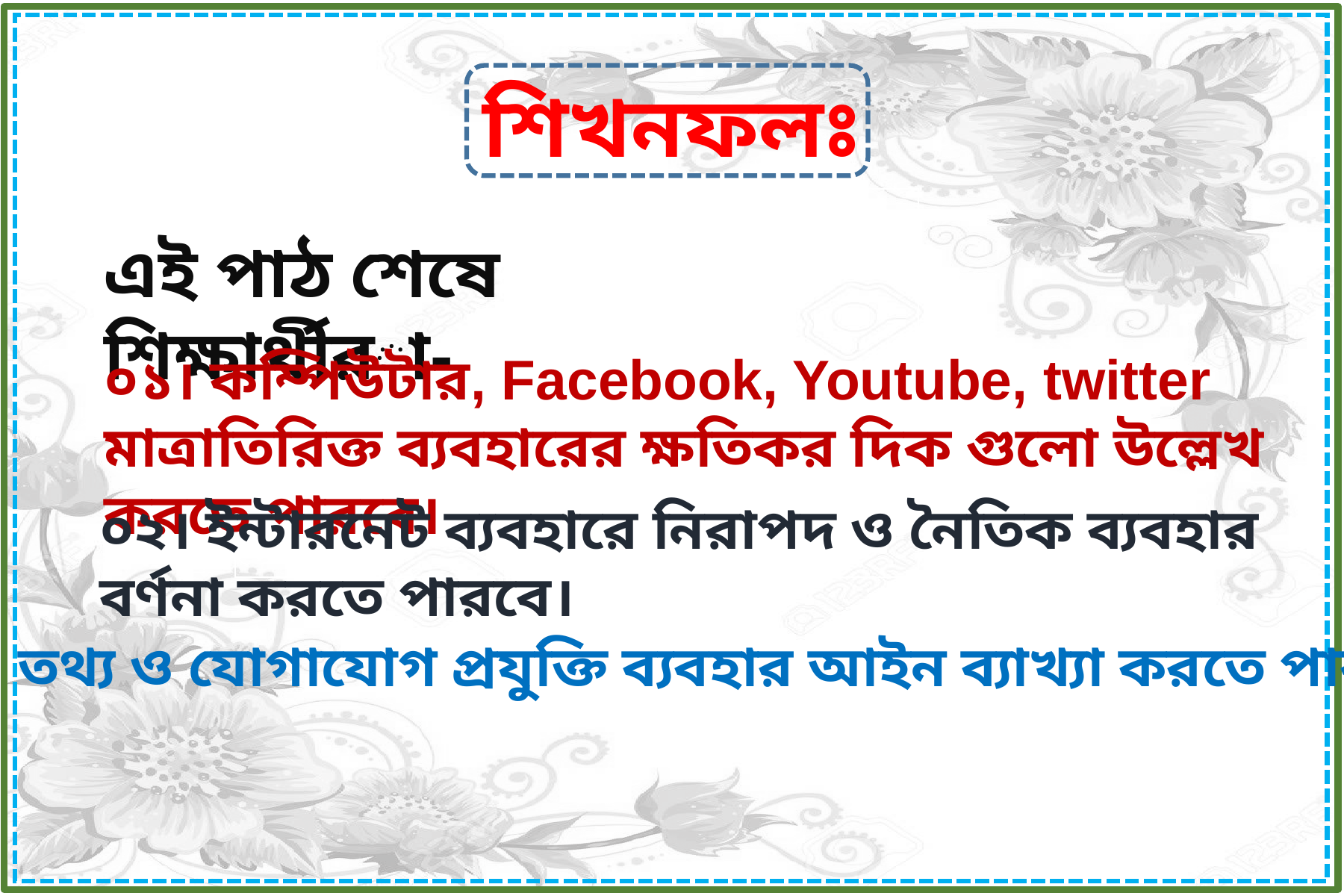

শিখনফলঃ
এই পাঠ শেষে শিক্ষার্থীরা-
০১। কম্পিউটার, Facebook, Youtube, twitter মাত্রাতিরিক্ত ব্যবহারের ক্ষতিকর দিক গুলো উল্লেখ করতে পারবে।
০২। ইন্টারনেট ব্যবহারে নিরাপদ ও নৈতিক ব্যবহার বর্ণনা করতে পারবে।
০৩। তথ্য ও যোগাযোগ প্রযুক্তি ব্যবহার আইন ব্যাখ্যা করতে পার।